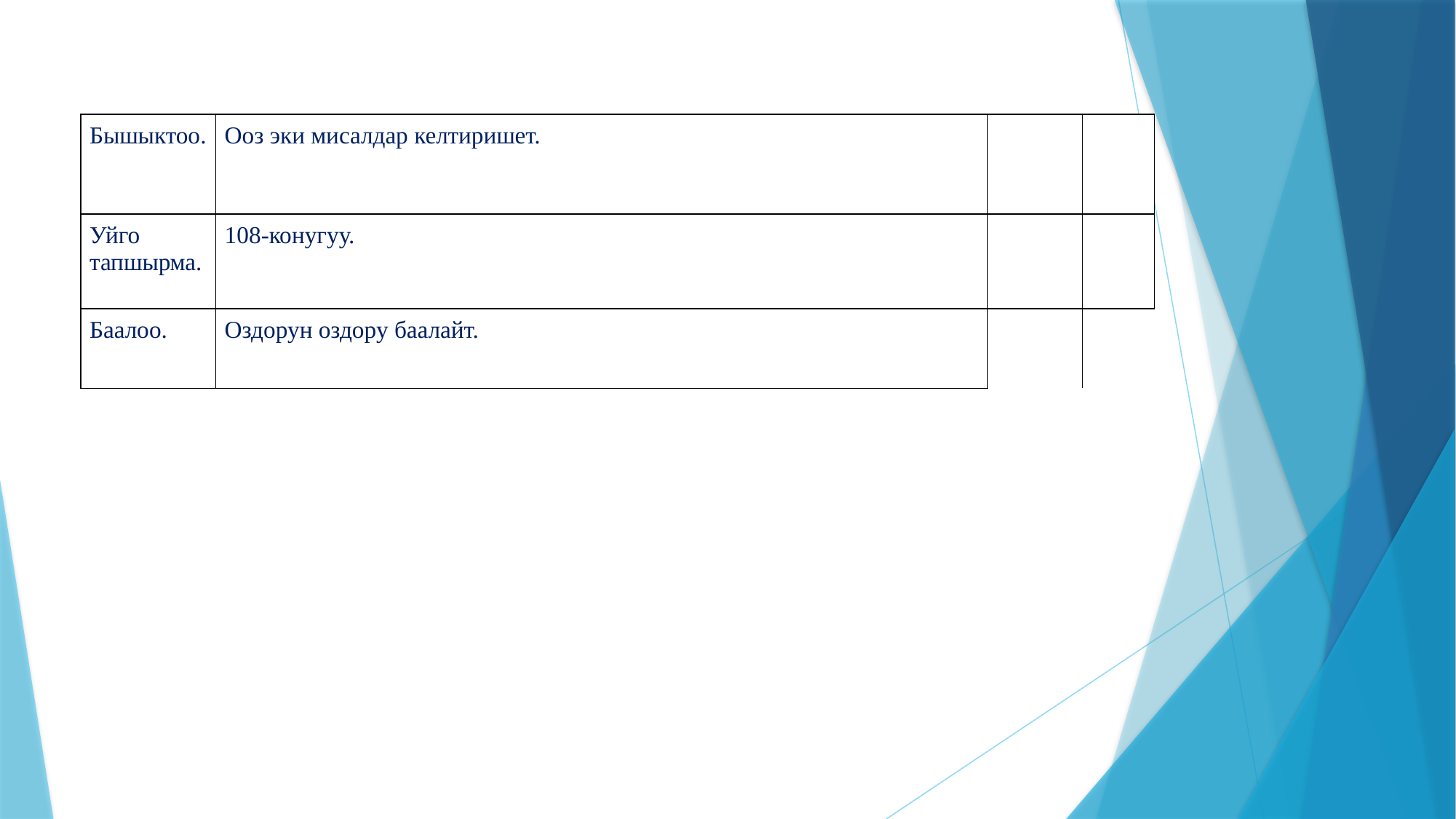

| Бышыктоо. | Ооз эки мисалдар келтиришет. |  |  |
| --- | --- | --- | --- |
| Уйго тапшырма. | 108-конугуу. |  |  |
| Баалоо. | Оздорун оздору баалайт. |  |  |